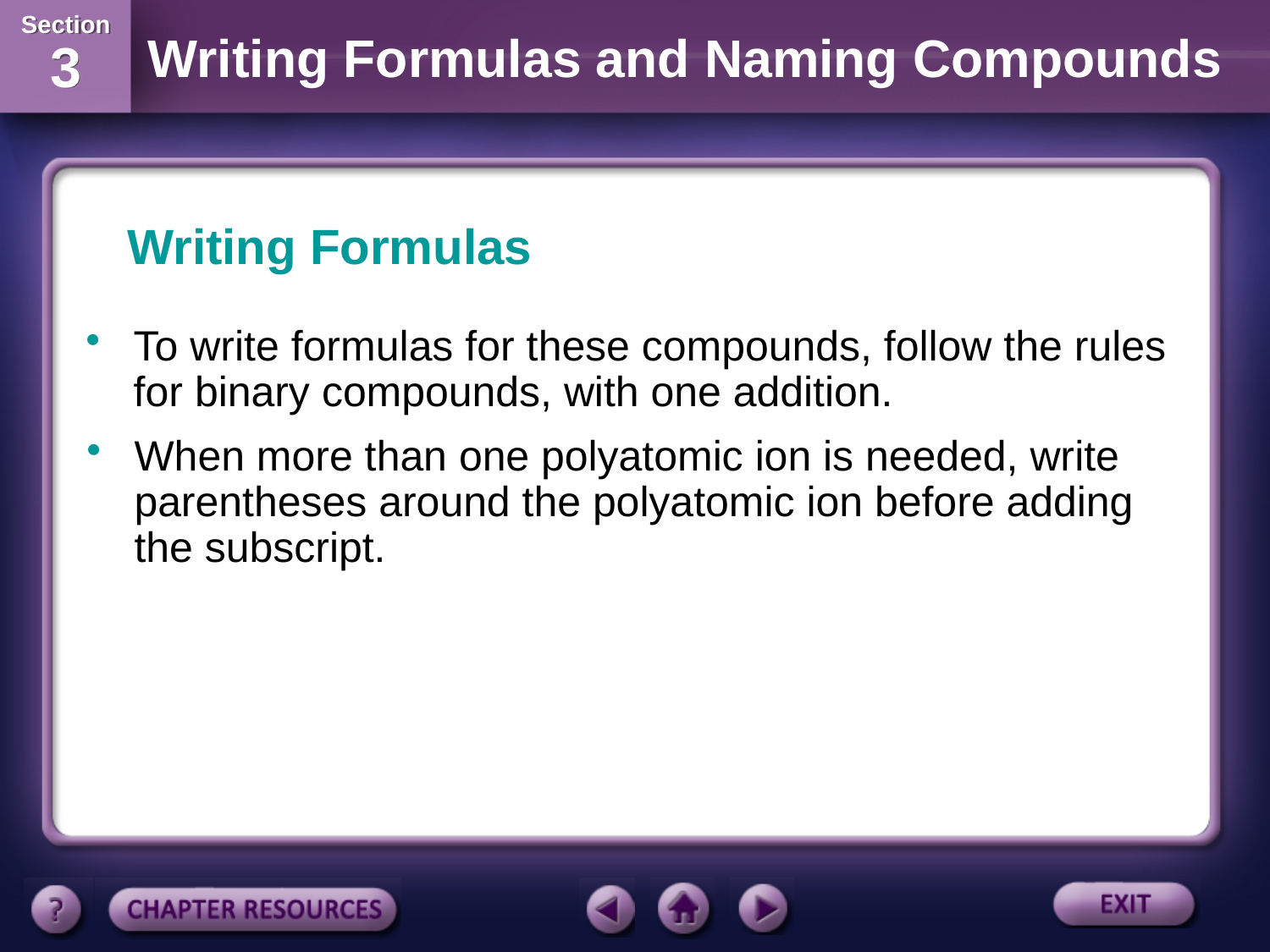

Writing Formulas
To write formulas for these compounds, follow the rules for binary compounds, with one addition.
When more than one polyatomic ion is needed, write parentheses around the polyatomic ion before adding the subscript.